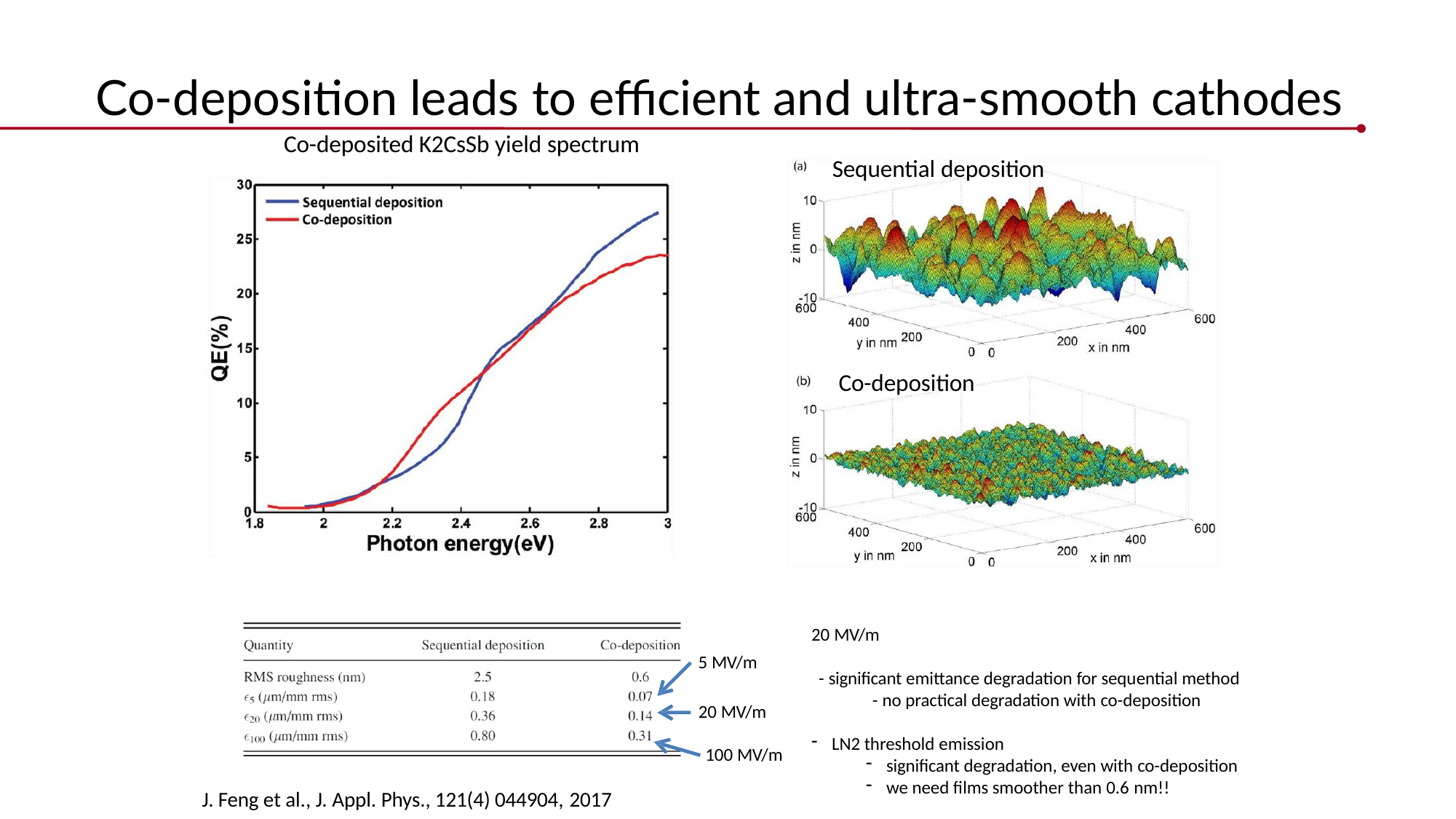

# Co-deposition leads to efficient and ultra-smooth cathodes
Co-deposited K2CsSb yield spectrum
Sequential deposition

Co-deposition
20 MV/m

5 MV/m

- significant emittance degradation for sequential method
- no practical degradation with co-deposition
20 MV/m

LN2 threshold emission
significant degradation, even with co-deposition
we need films smoother than 0.6 nm!!

100 MV/m
J. Feng et al., J. Appl. Phys., 121(4) 044904, 2017